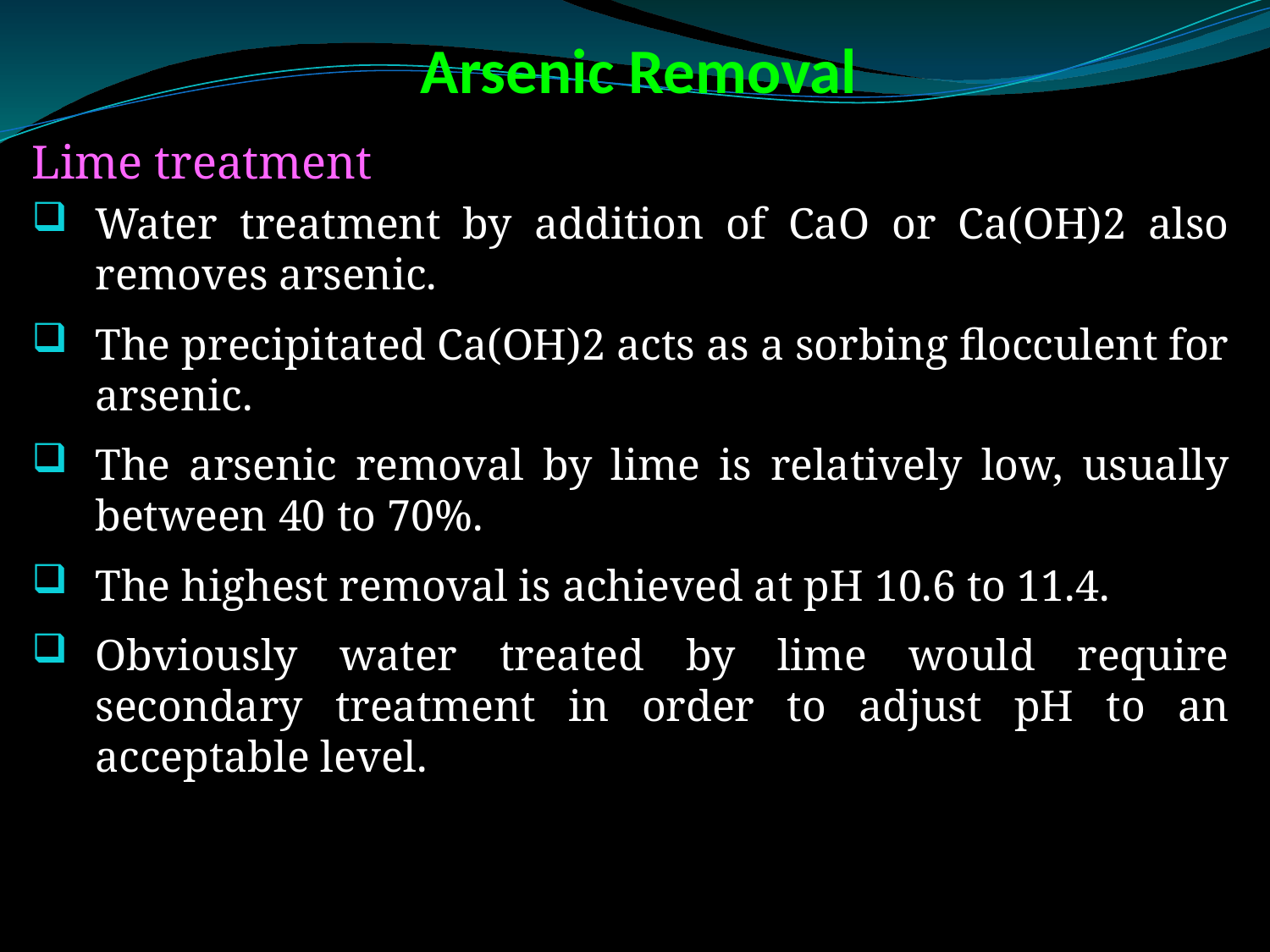

# Arsenic Removal
Lime treatment
Water treatment by addition of CaO or Ca(OH)2 also removes arsenic.
The precipitated Ca(OH)2 acts as a sorbing flocculent for arsenic.
The arsenic removal by lime is relatively low, usually between 40 to 70%.
The highest removal is achieved at pH 10.6 to 11.4.
Obviously water treated by lime would require secondary treatment in order to adjust pH to an acceptable level.